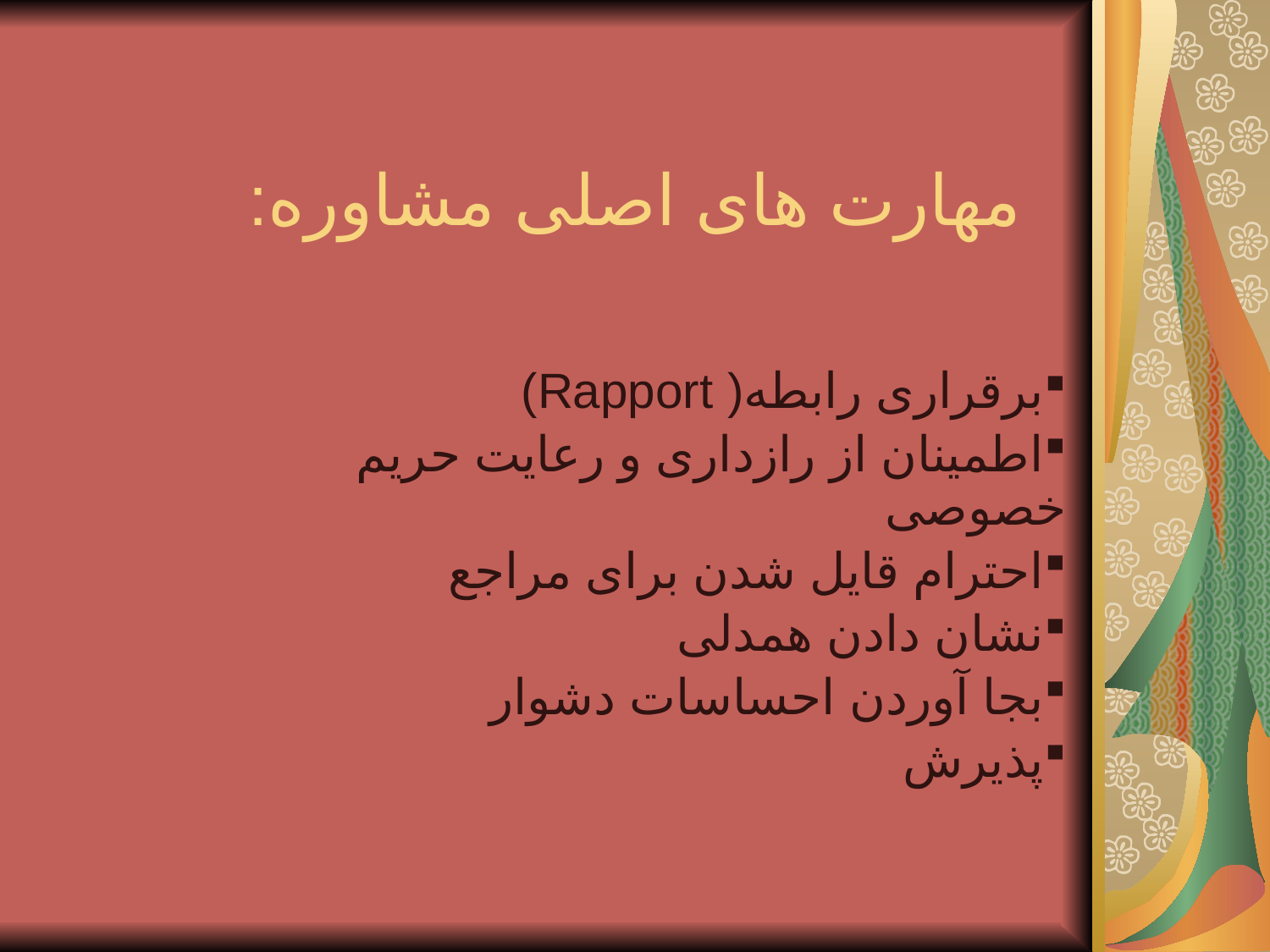

# مهارت های اصلی مشاوره:
برقراری رابطه( Rapport)
اطمینان از رازداری و رعایت حریم خصوصی
احترام قایل شدن برای مراجع
نشان دادن همدلی
بجا آوردن احساسات دشوار
پذیرش